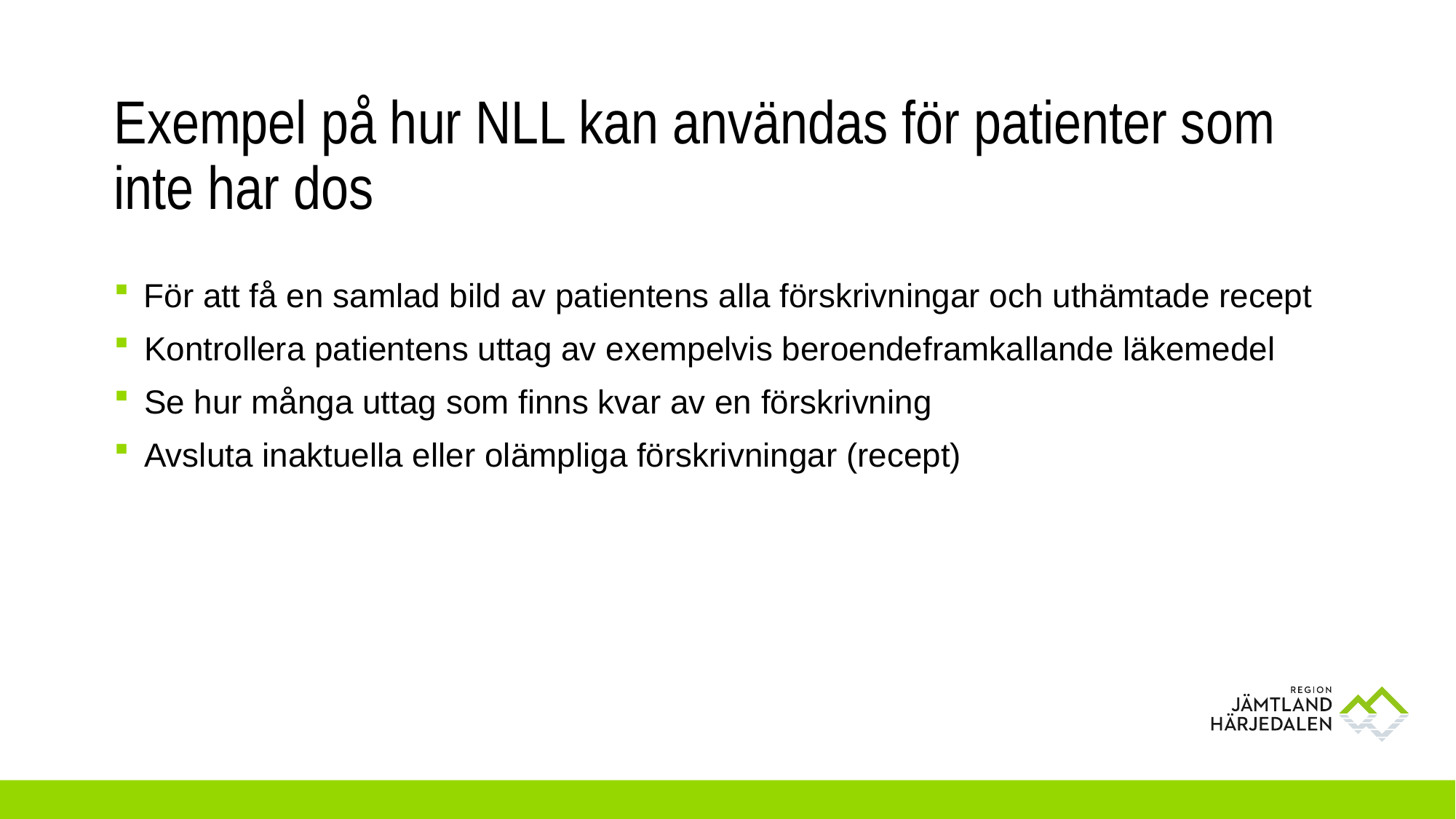

# Exempel på hur NLL kan användas för patienter som inte har dos
För att få en samlad bild av patientens alla förskrivningar och uthämtade recept
Kontrollera patientens uttag av exempelvis beroendeframkallande läkemedel
Se hur många uttag som finns kvar av en förskrivning
Avsluta inaktuella eller olämpliga förskrivningar (recept)